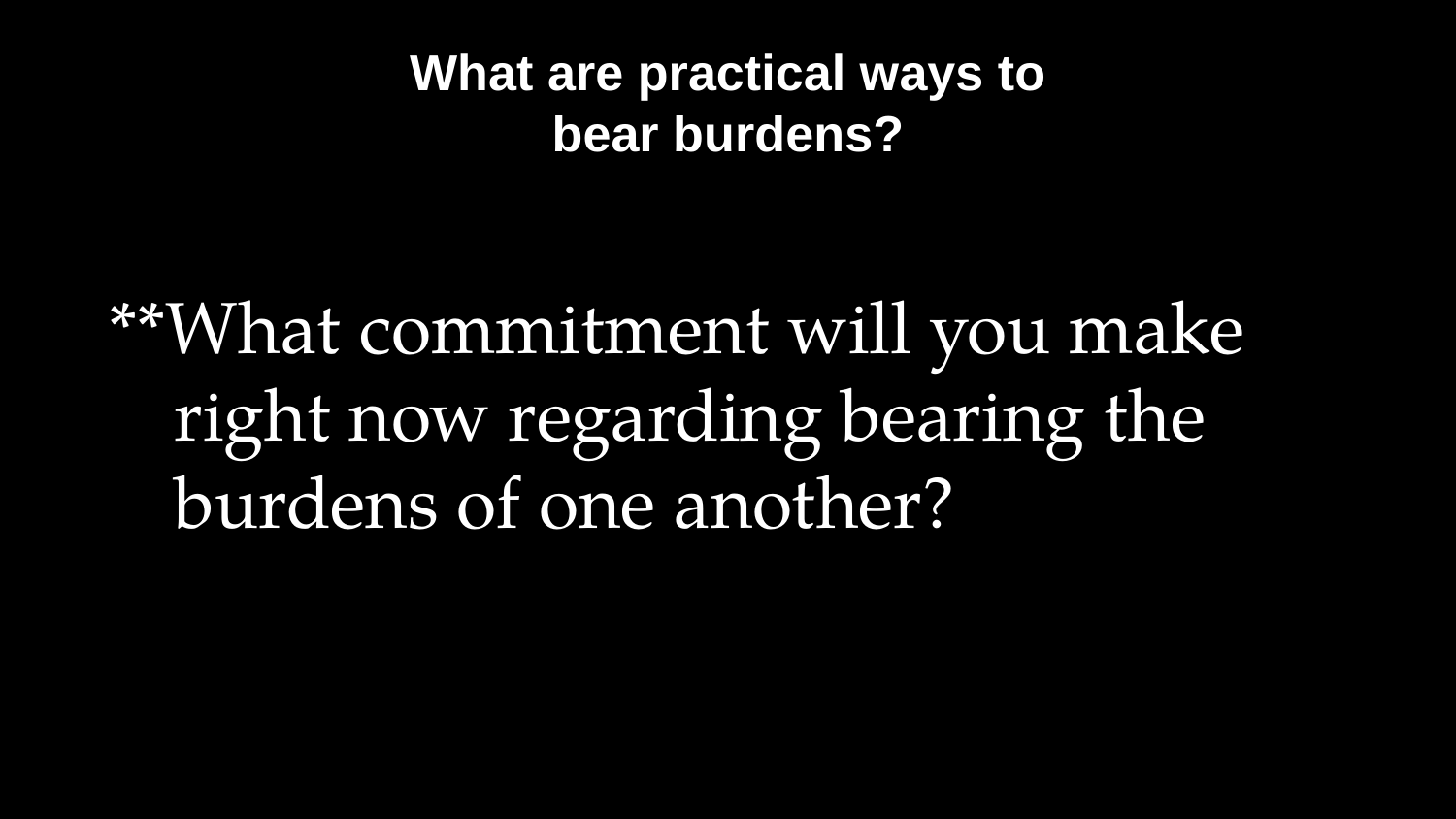

# What are practical ways to bear burdens?

**What commitment will you make right now regarding bearing the burdens of one another?